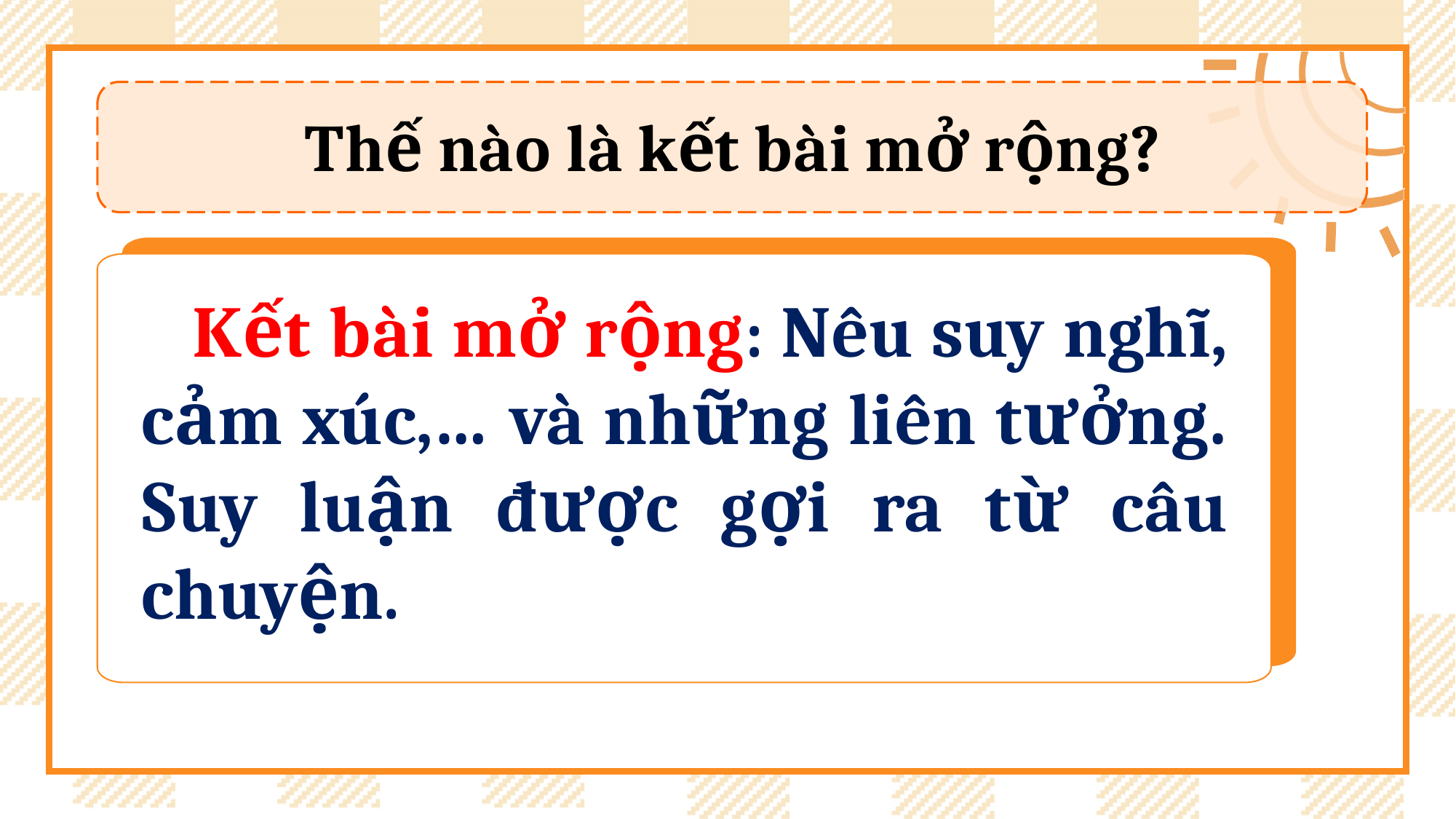

Thế nào là kết bài mở rộng?

   Kết bài mở rộng: Nêu suy nghĩ, cảm xúc,… và những liên tưởng. Suy luận được gợi ra từ câu chuyện.